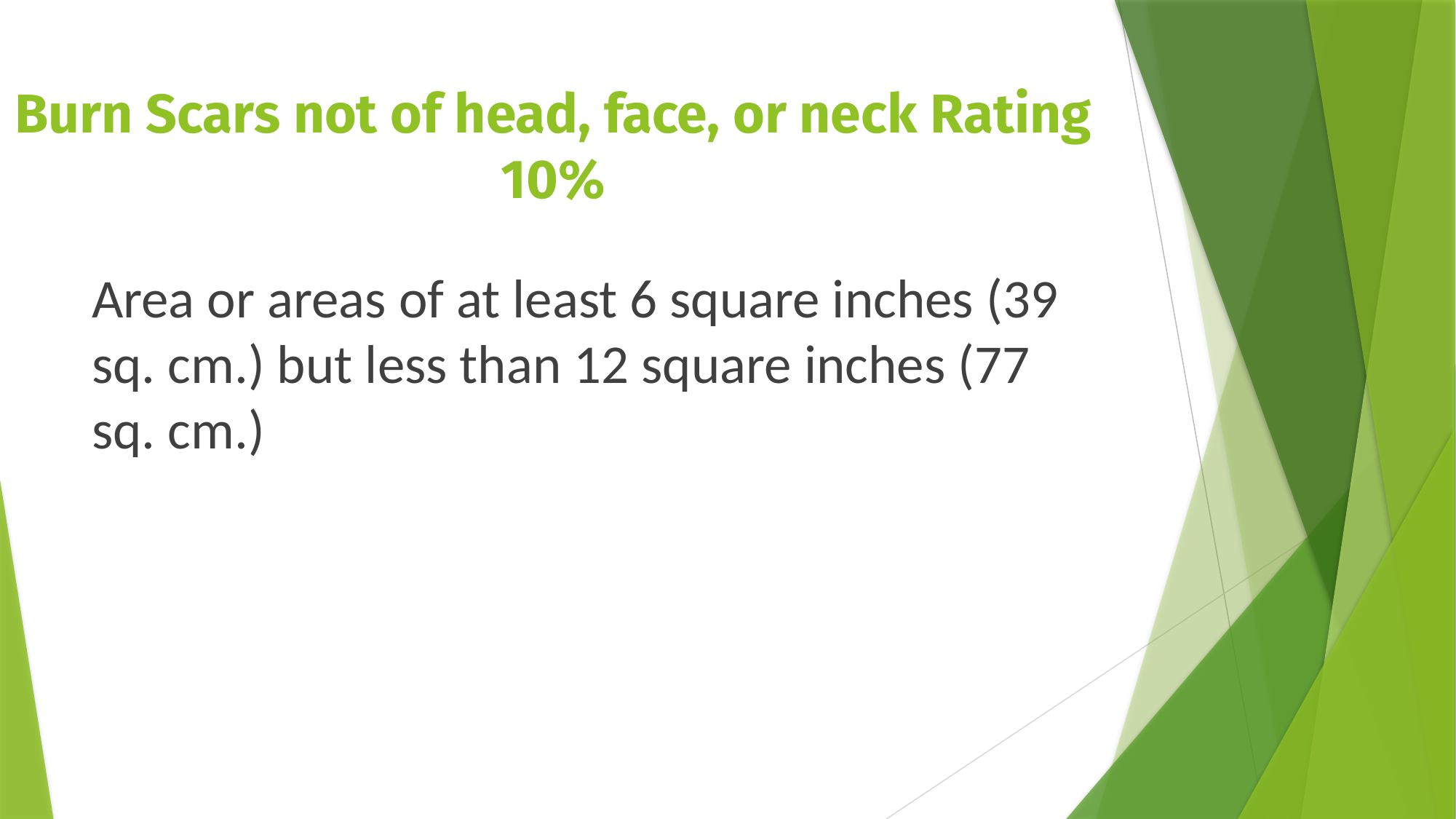

# Burn Scars not of head, face, or neck Rating 10%
Area or areas of at least 6 square inches (39 sq. cm.) but less than 12 square inches (77 sq. cm.)